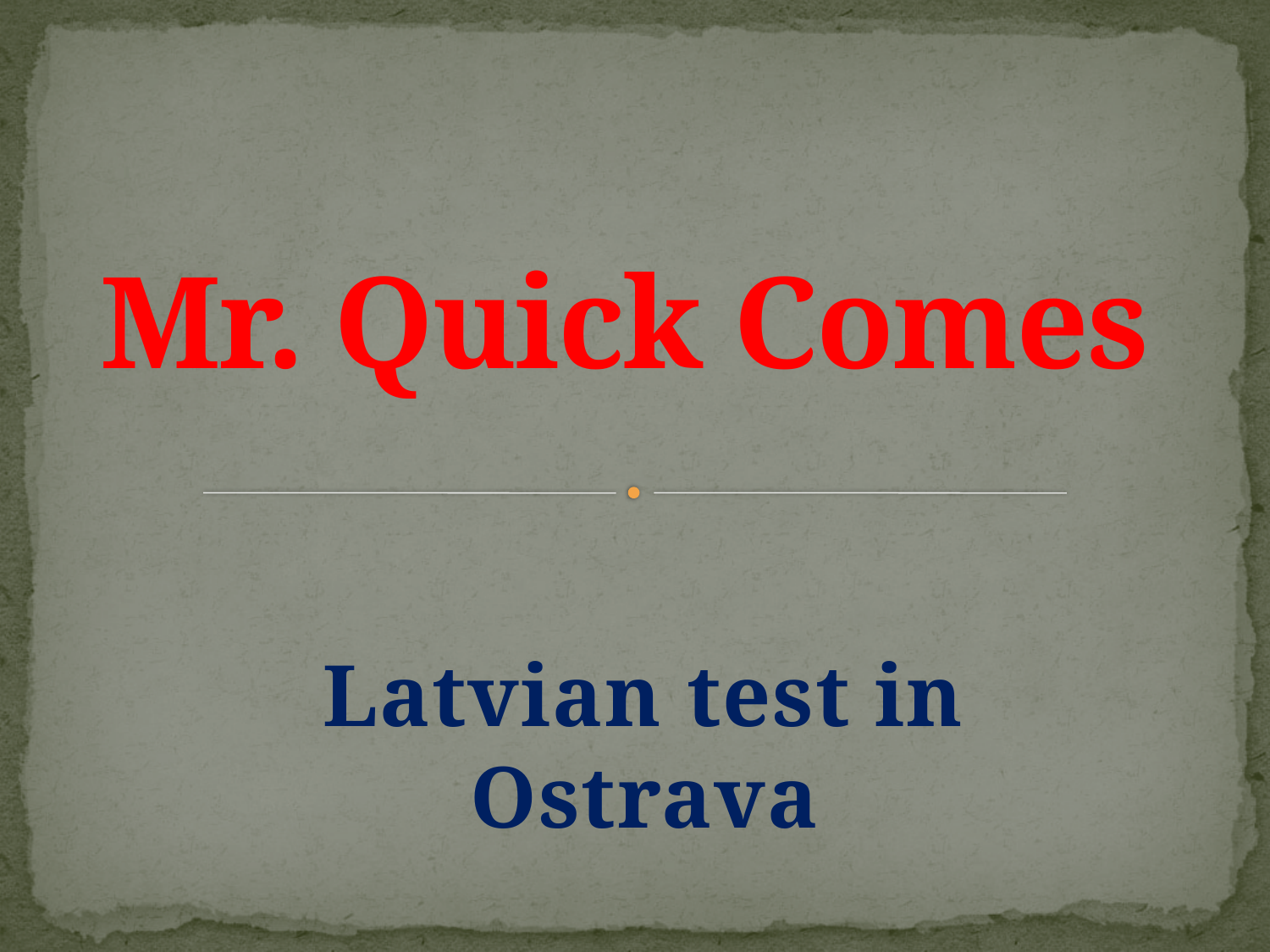

# Mr. Quick Comes
Latvian test in Ostrava